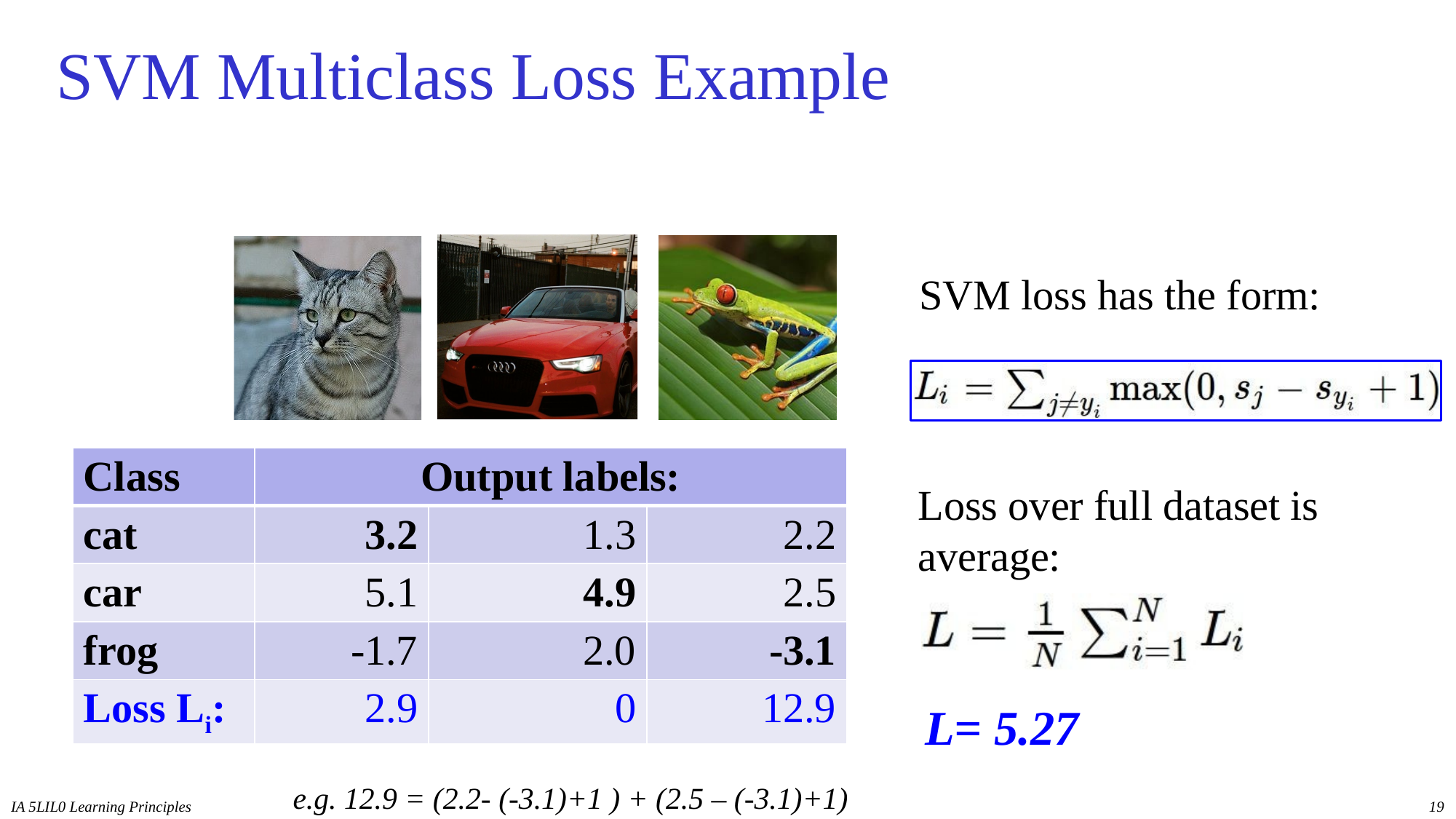

# SVM Multiclass Loss Example

SVM loss has the form:

| Class | Output labels: |  |  |
| --- | --- | --- | --- |
| cat | 3.2 | 1.3 | 2.2 |
| car | 5.1 | 4.9 | 2.5 |
| frog | -1.7 | 2.0 | -3.1 |
| Loss Li: | 2.9 | 0 | 12.9 |
Loss over full dataset is average:

L= 5.27
e.g. 12.9 = (2.2- (-3.1)+1 ) + (2.5 – (-3.1)+1)
IA 5LIL0 Learning Principles
19